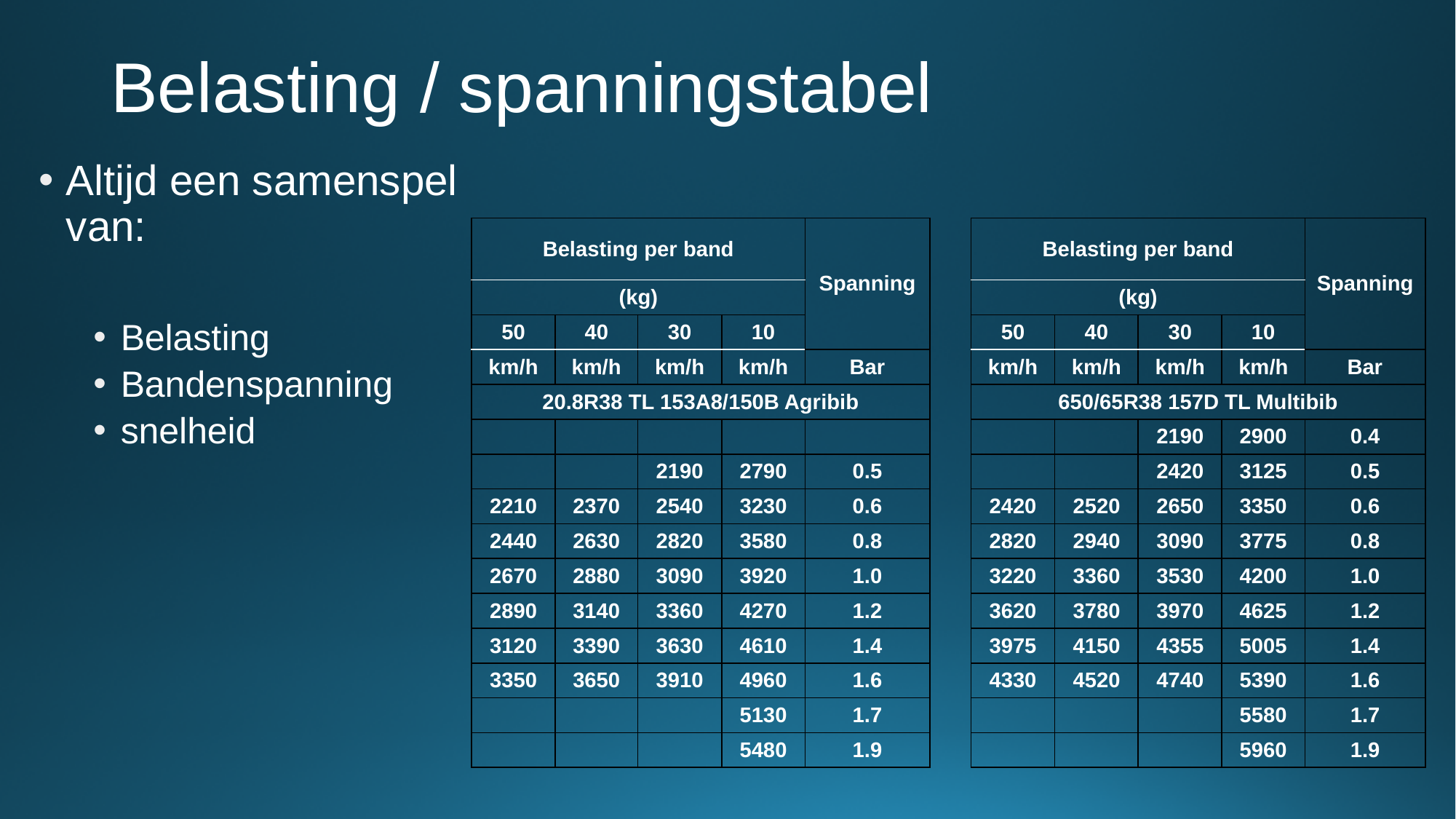

# Belasting / spanningstabel
Altijd een samenspel van:

Belasting
Bandenspanning
snelheid
| Belasting per band |  |  |  | Spanning |  | Belasting per band |  |  |  | Spanning |
| --- | --- | --- | --- | --- | --- | --- | --- | --- | --- | --- |
| (kg) |  |  |  |  |  | (kg) |  |  |  |  |
| 50 | 40 | 30 | 10 |  |  | 50 | 40 | 30 | 10 |  |
| km/h | km/h | km/h | km/h | Bar |  | km/h | km/h | km/h | km/h | Bar |
| 20.8R38 TL 153A8/150B Agribib |  |  |  |  |  | 650/65R38 157D TL Multibib |  |  |  |  |
|  |  |  |  |  |  |  |  | 2190 | 2900 | 0.4 |
|  |  | 2190 | 2790 | 0.5 |  |  |  | 2420 | 3125 | 0.5 |
| 2210 | 2370 | 2540 | 3230 | 0.6 |  | 2420 | 2520 | 2650 | 3350 | 0.6 |
| 2440 | 2630 | 2820 | 3580 | 0.8 |  | 2820 | 2940 | 3090 | 3775 | 0.8 |
| 2670 | 2880 | 3090 | 3920 | 1.0 |  | 3220 | 3360 | 3530 | 4200 | 1.0 |
| 2890 | 3140 | 3360 | 4270 | 1.2 |  | 3620 | 3780 | 3970 | 4625 | 1.2 |
| 3120 | 3390 | 3630 | 4610 | 1.4 |  | 3975 | 4150 | 4355 | 5005 | 1.4 |
| 3350 | 3650 | 3910 | 4960 | 1.6 |  | 4330 | 4520 | 4740 | 5390 | 1.6 |
|  |  |  | 5130 | 1.7 |  |  |  |  | 5580 | 1.7 |
|  |  |  | 5480 | 1.9 |  |  |  |  | 5960 | 1.9 |